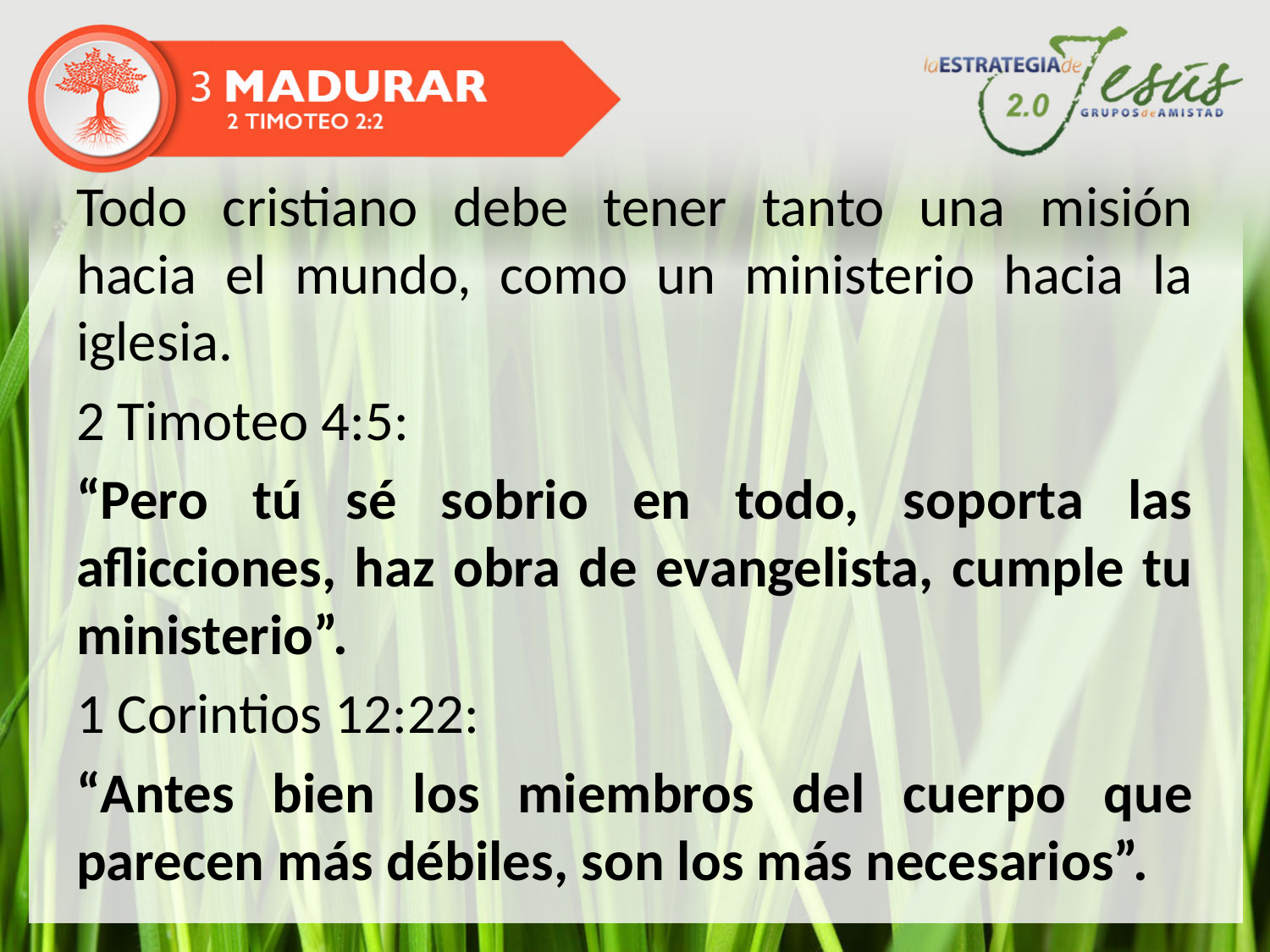

Todo cristiano debe tener tanto una misión hacia el mundo, como un ministerio hacia la iglesia.
2 Timoteo 4:5:
“Pero tú sé sobrio en todo, soporta las aflicciones, haz obra de evangelista, cumple tu ministerio”.
1 Corintios 12:22:
“Antes bien los miembros del cuerpo que parecen más débiles, son los más necesarios”.